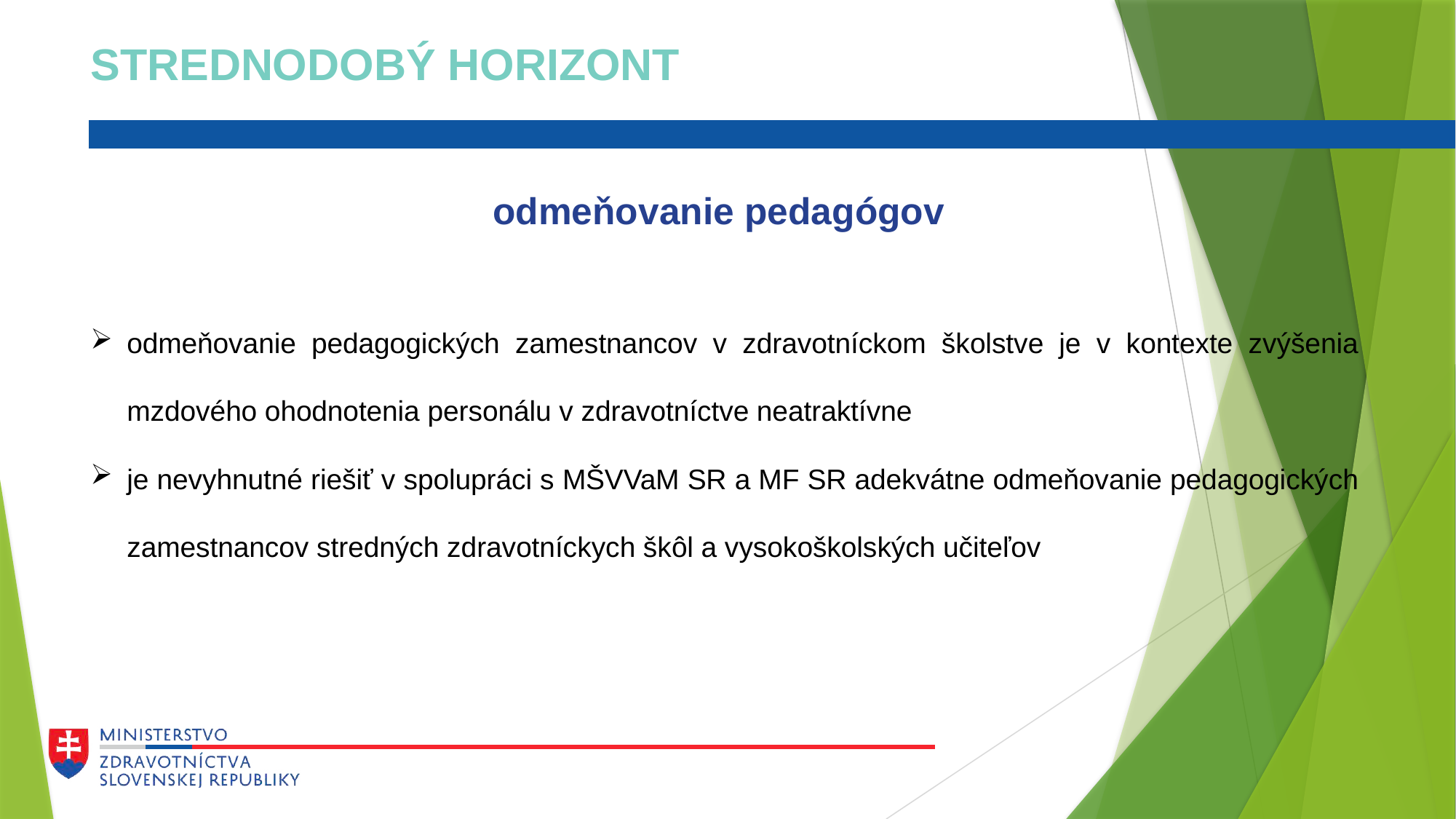

STREDNODOBÝ HORIZONT

odmeňovanie pedagógov

odmeňovanie pedagogických zamestnancov v zdravotníckom školstve je v kontexte zvýšenia mzdového ohodnotenia personálu v zdravotníctve neatraktívne
je nevyhnutné riešiť v spolupráci s MŠVVaM SR a MF SR adekvátne odmeňovanie pedagogických zamestnancov stredných zdravotníckych škôl a vysokoškolských učiteľov